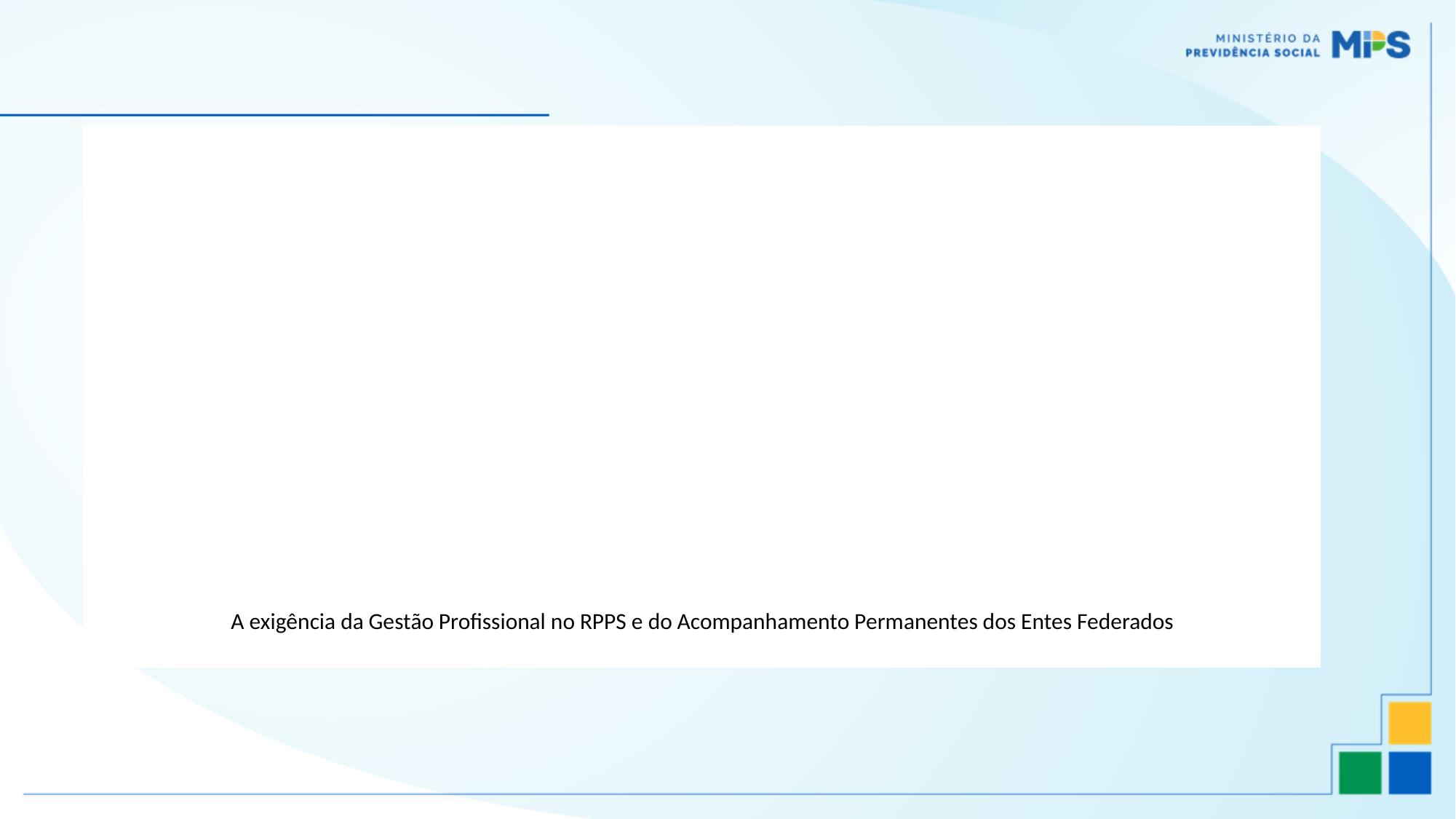

# A exigência da Gestão Profissional no RPPS e do Acompanhamento Permanentes dos Entes Federados